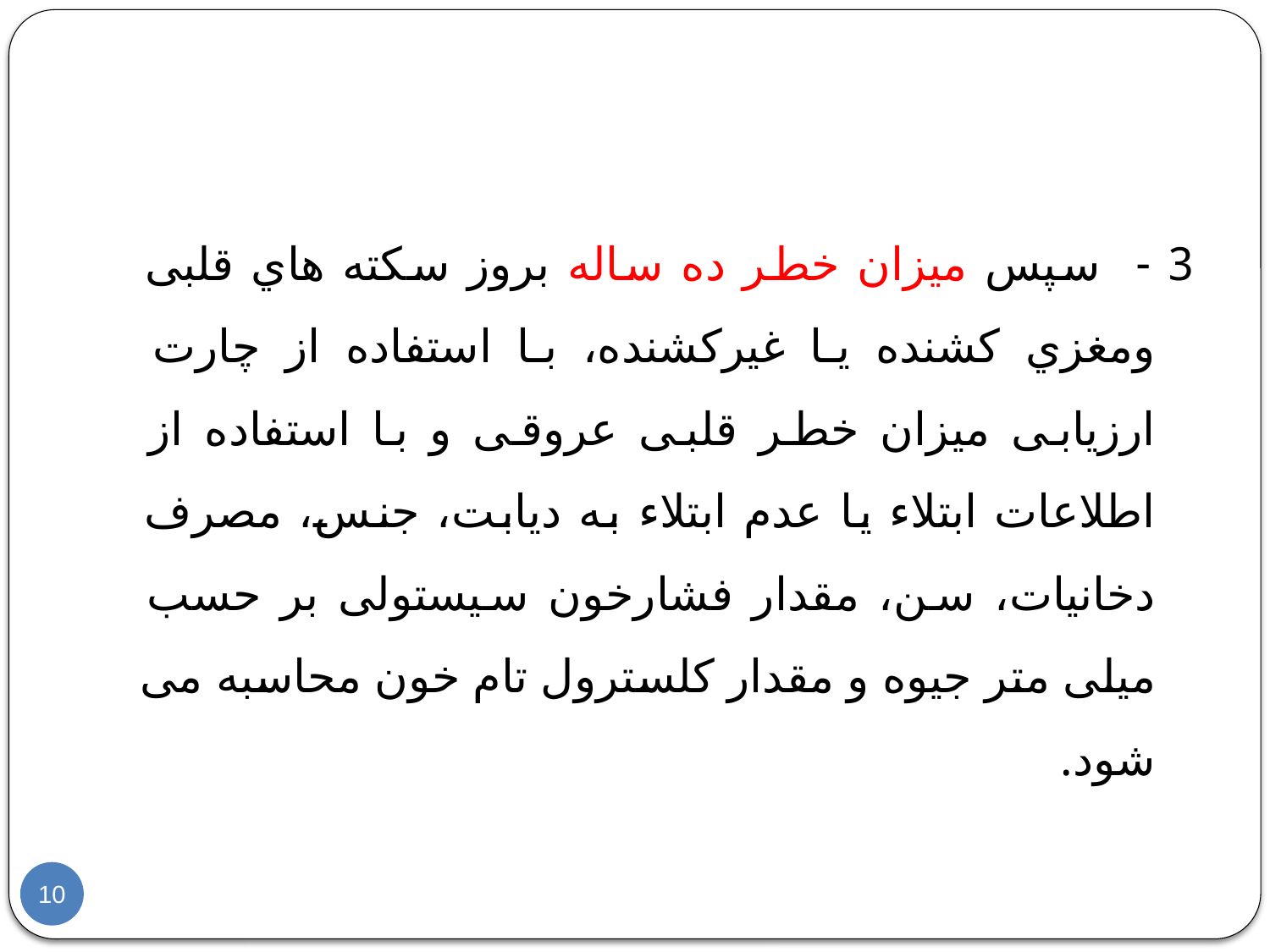

#
3 -  سپس میزان خطر ده ساله بروز سکته هاي قلبی ومغزي کشنده یا غیرکشنده، با استفاده از چارت ارزیابی میزان خطر قلبی عروقی و با استفاده از اطلاعات ابتلاء یا عدم ابتلاء به دیابت، جنس، مصرف دخانیات، سن، مقدار فشارخون سیستولی بر حسب میلی متر جیوه و مقدار کلسترول تام خون محاسبه می شود.

10